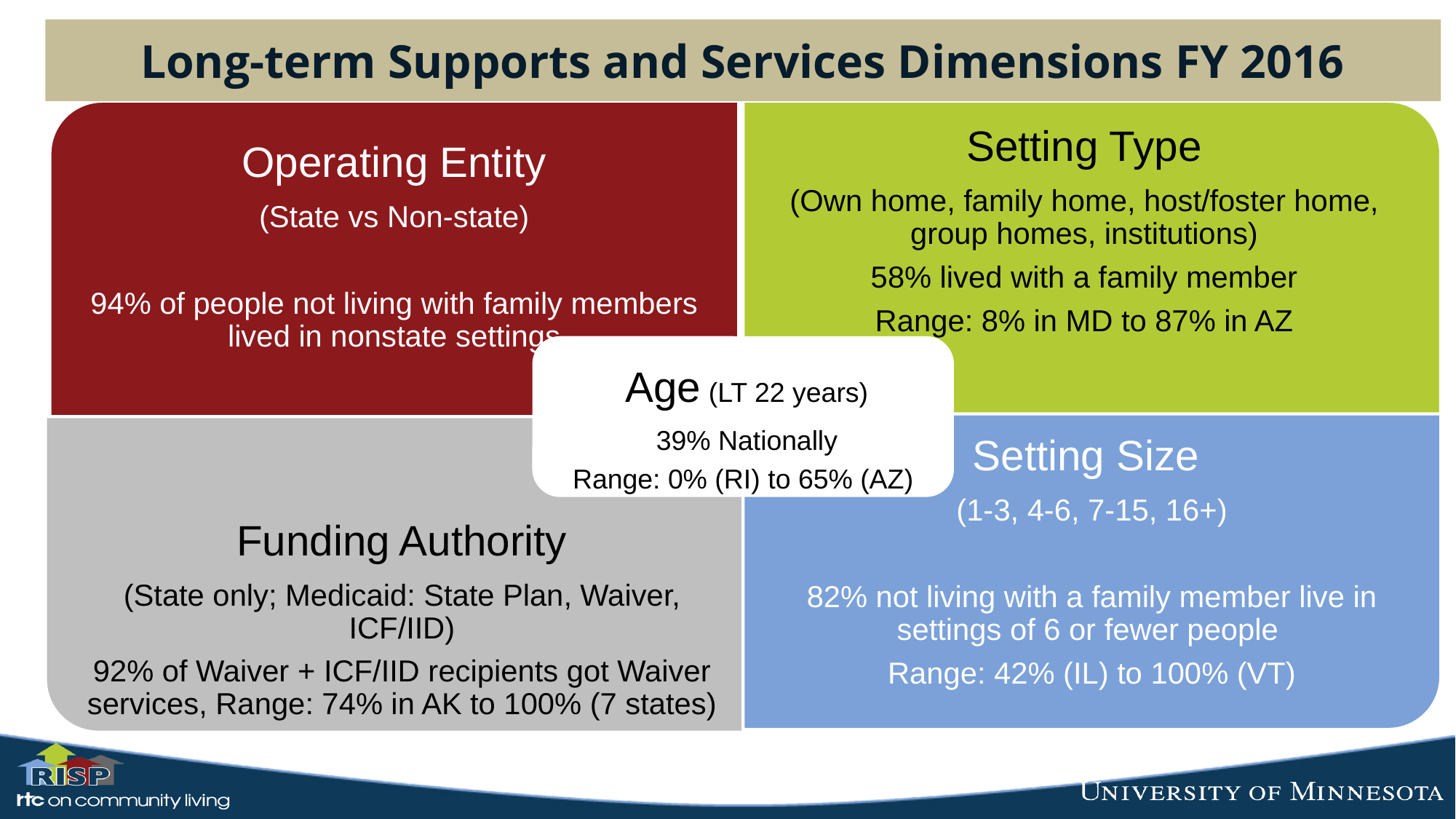

# Long-term Supports and Services Dimensions FY 2016
Operating Entity
(State vs Non-state)

94% of people not living with family members lived in nonstate settings
Setting Type
(Own home, family home, host/foster home, group homes, institutions)
58% lived with a family member
Range: 8% in MD to 87% in AZ

Funding Authority
(State only; Medicaid: State Plan, Waiver, ICF/IID)
92% of Waiver + ICF/IID recipients got Waiver services, Range: 74% in AK to 100% (7 states)
Setting Size
(1-3, 4-6, 7-15, 16+)

82% not living with a family member live in settings of 6 or fewer people
Range: 42% (IL) to 100% (VT)
Age (LT 22 years)
39% Nationally
Range: 0% (RI) to 65% (AZ)